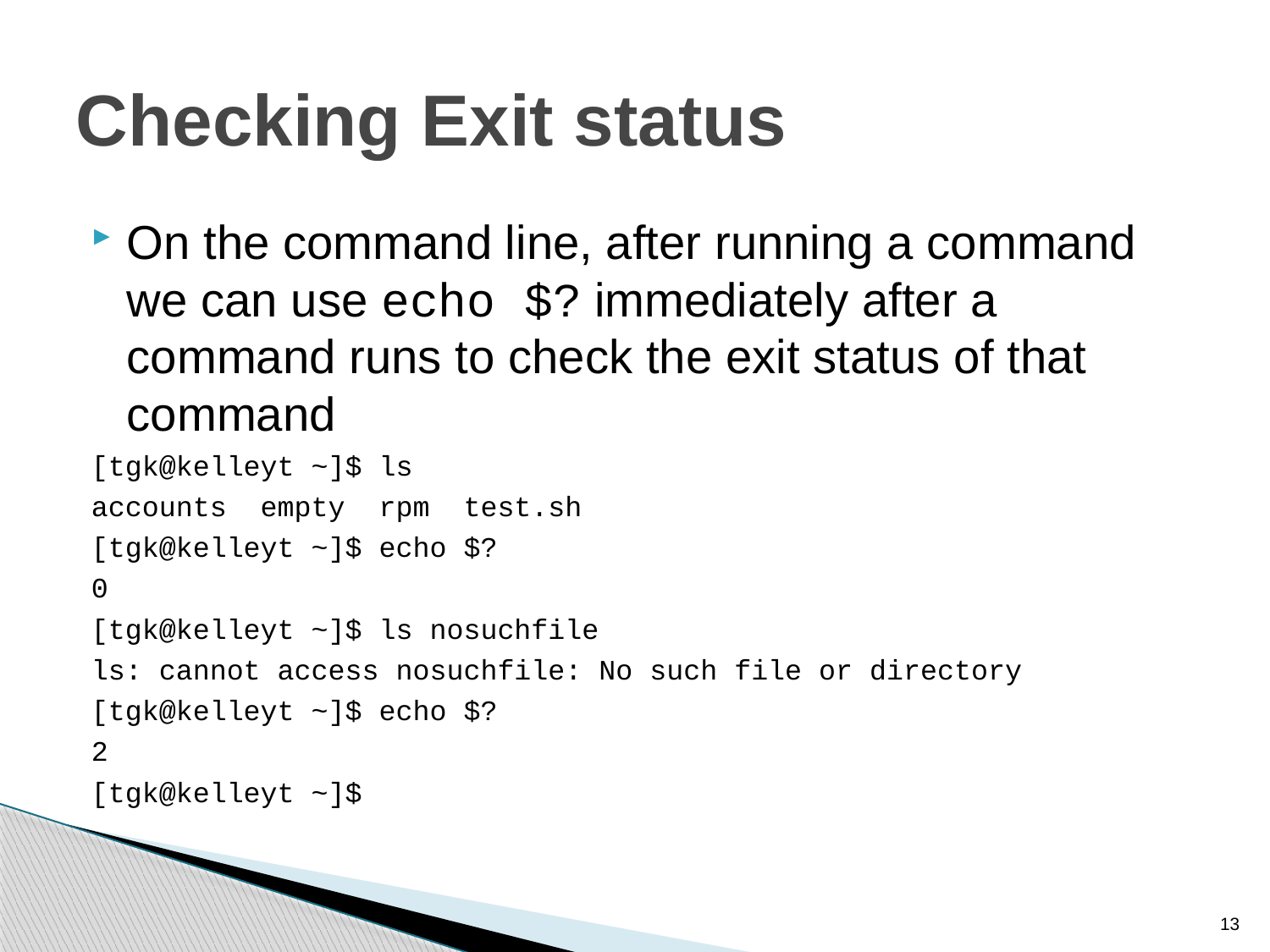

# Checking Exit status
On the command line, after running a command we can use echo $? immediately after a command runs to check the exit status of that command
[tgk@kelleyt ~]$ ls
accounts  empty  rpm  test.sh
[tgk@kelleyt ~]$ echo $?
0
[tgk@kelleyt ~]$ ls nosuchfile
ls: cannot access nosuchfile: No such file or directory
[tgk@kelleyt ~]$ echo $?
2
[tgk@kelleyt ~]$
13